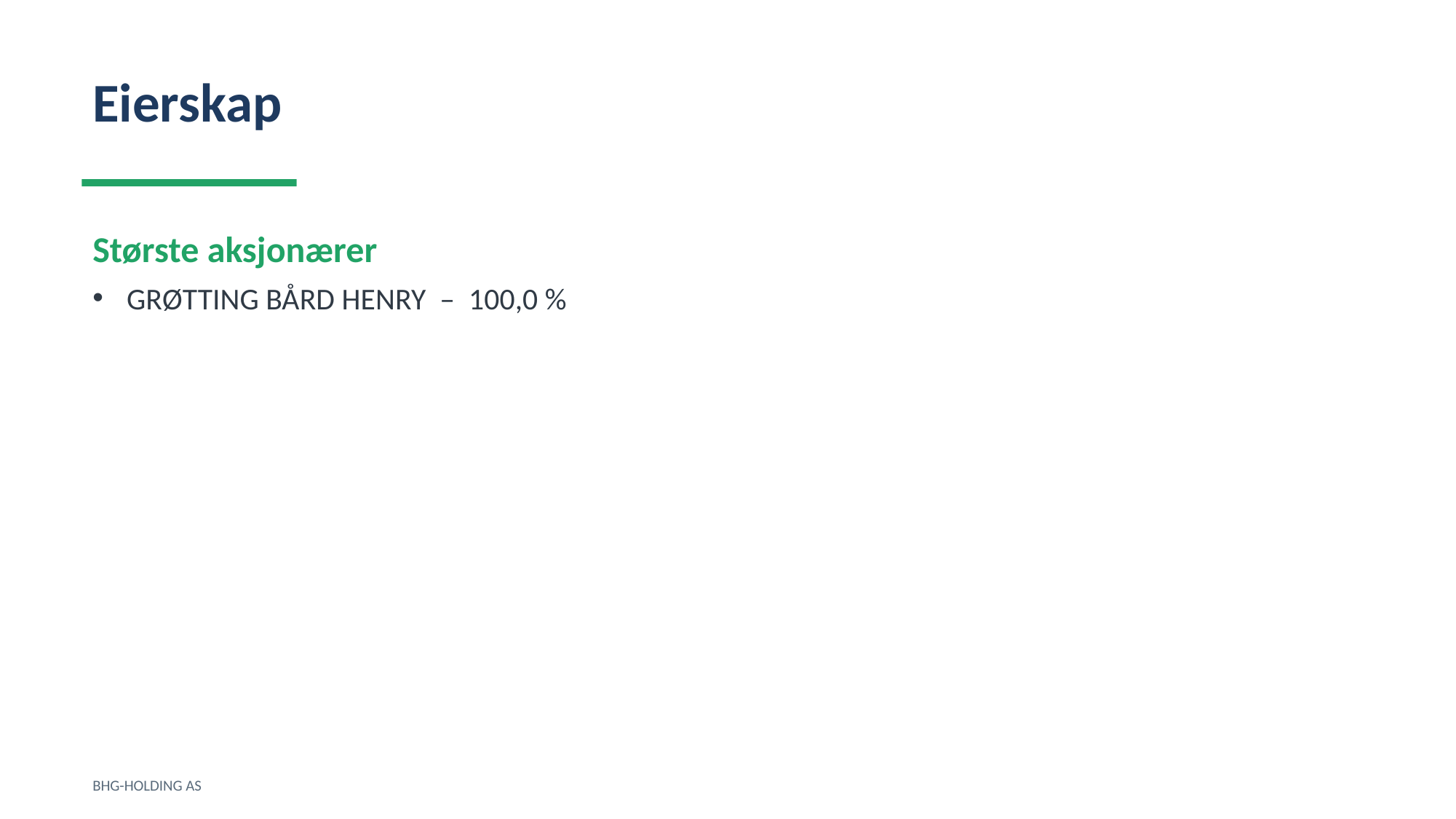

Eierskap

Største aksjonærer
GRØTTING BÅRD HENRY  –  100,0 %
BHG-HOLDING AS